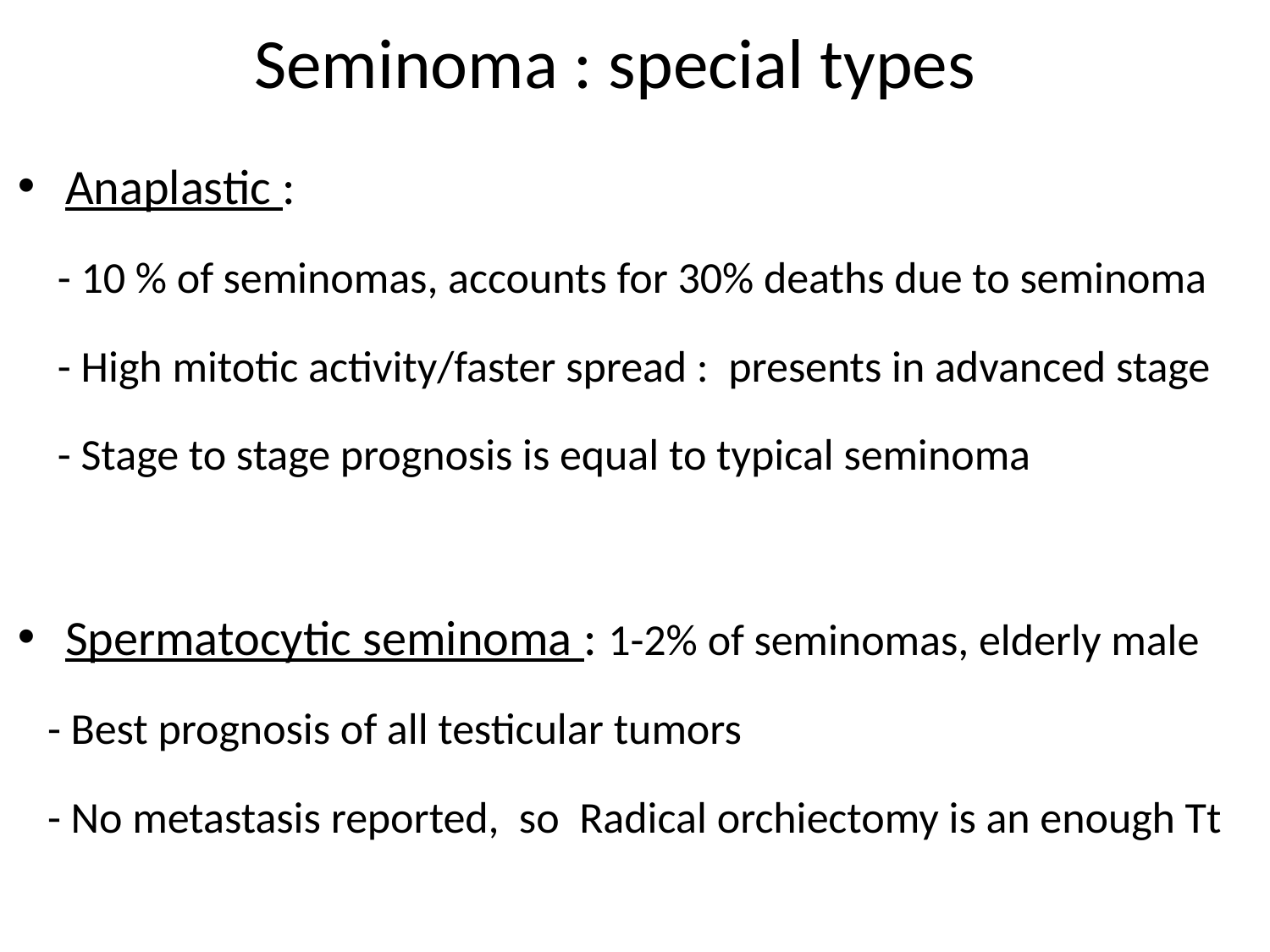

# Seminoma : special types
Anaplastic :
    - 10 % of seminomas, accounts for 30% deaths due to seminoma
    - High mitotic activity/faster spread :  presents in advanced stage
    - Stage to stage prognosis is equal to typical seminoma

Spermatocytic seminoma : 1-2% of seminomas, elderly male
   - Best prognosis of all testicular tumors
   - No metastasis reported,  so  Radical orchiectomy is an enough Tt